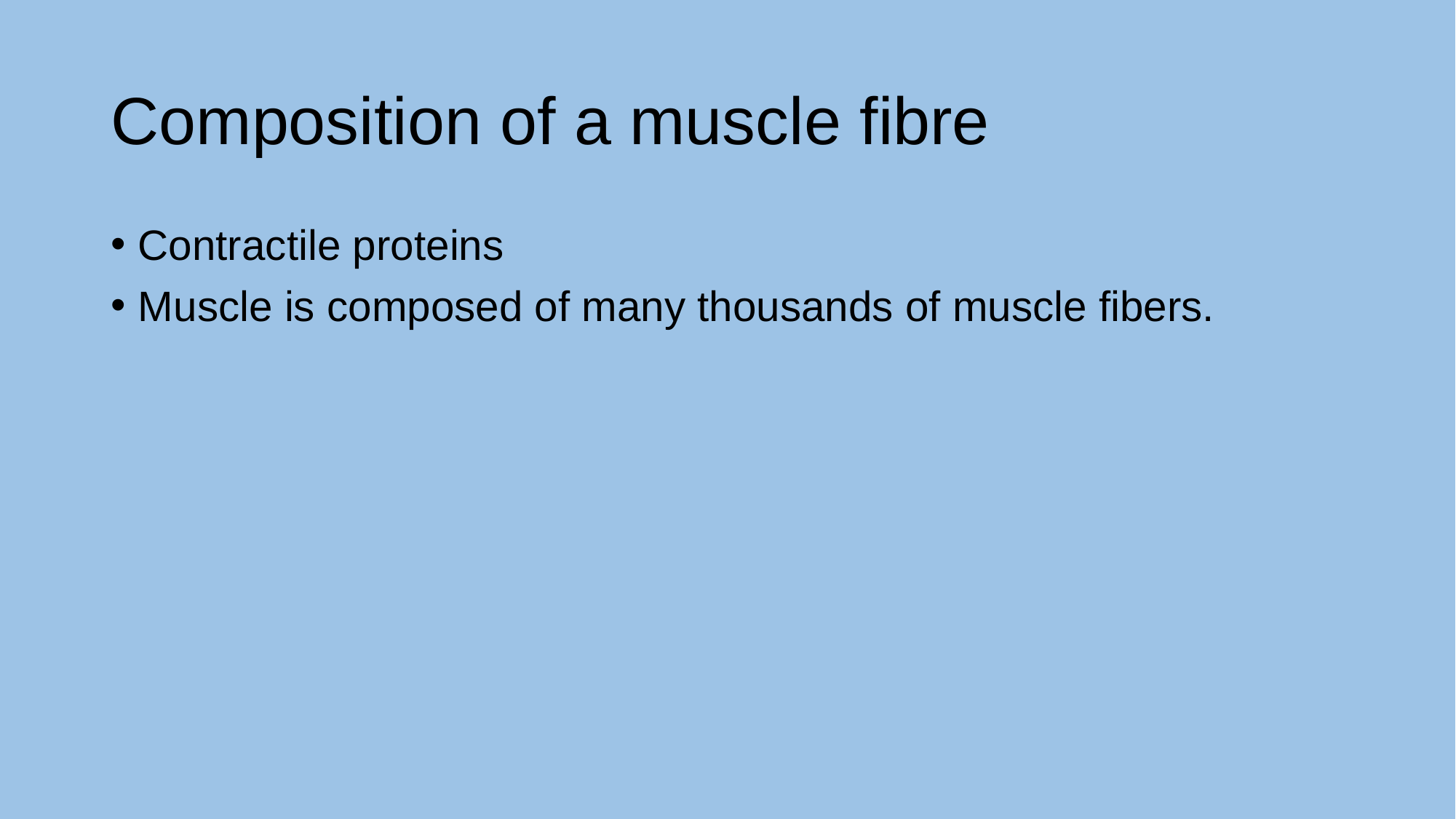

# Composition of a muscle fibre
Contractile proteins
Muscle is composed of many thousands of muscle fibers.